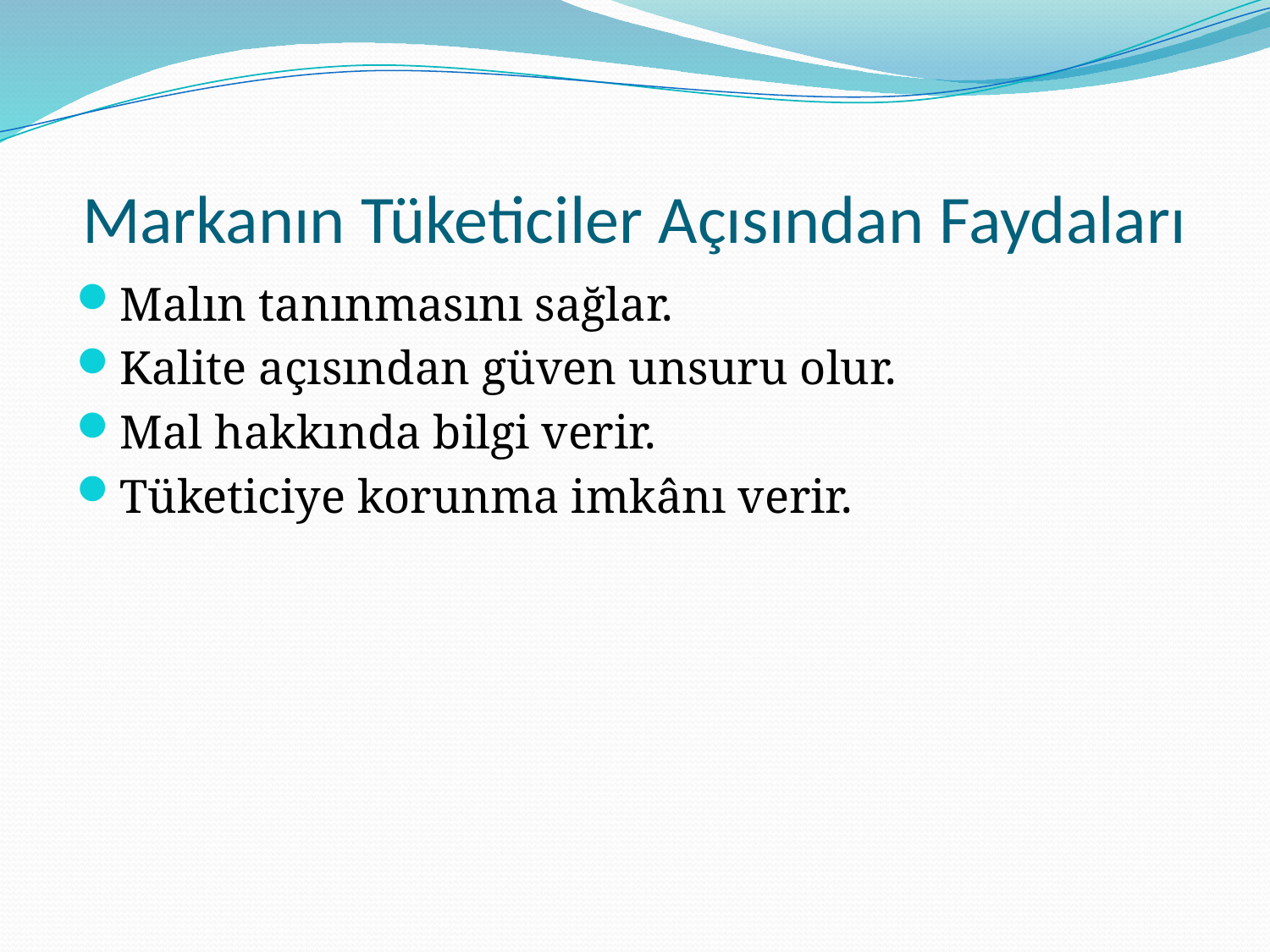

# Markanın Tüketiciler Açısından Faydaları
Malın tanınmasını sağlar.
Kalite açısından güven unsuru olur.
Mal hakkında bilgi verir.
Tüketiciye korunma imkânı verir.